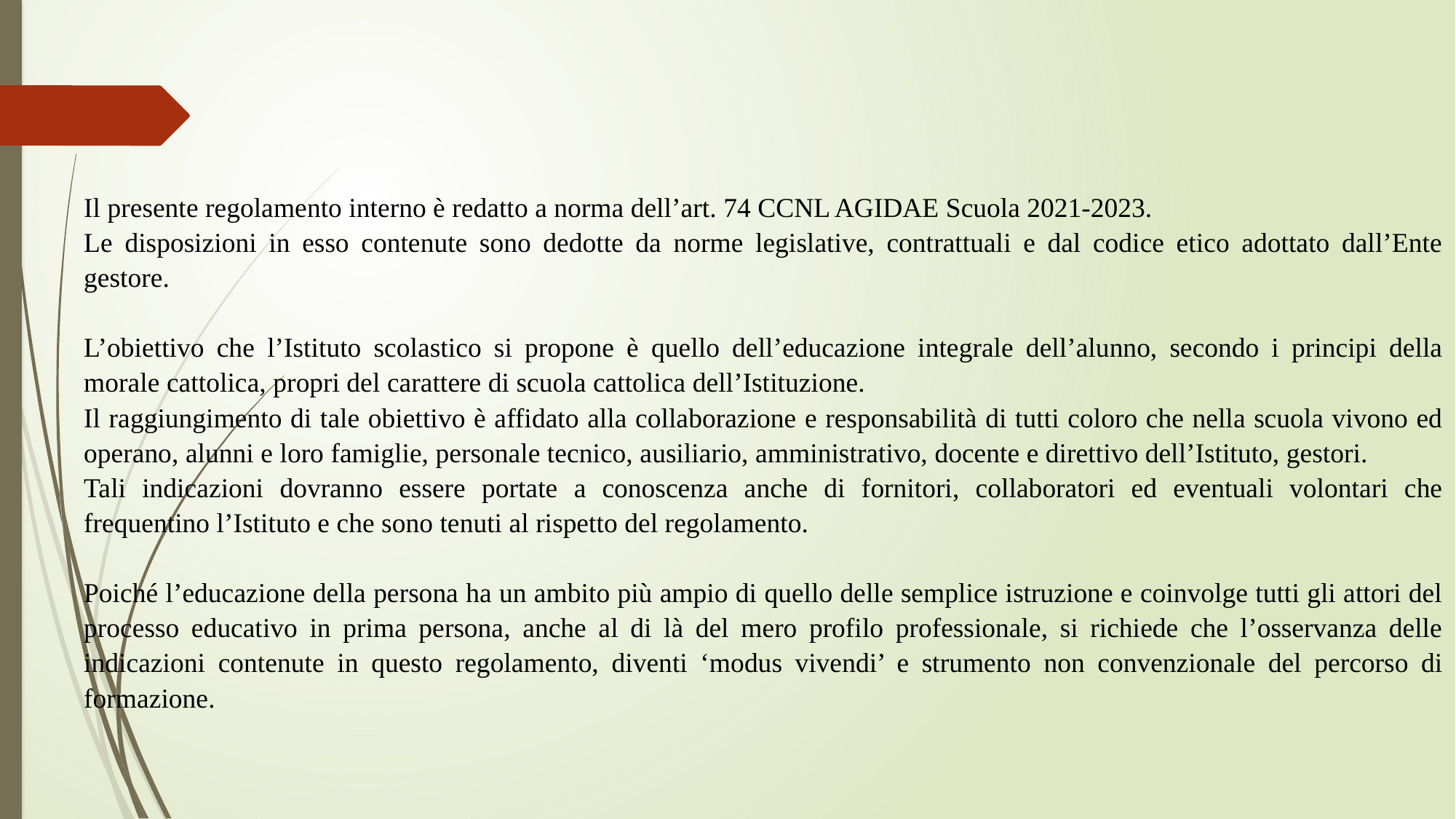

Il presente regolamento interno è redatto a norma dell’art. 74 CCNL AGIDAE Scuola 2021-2023.
Le disposizioni in esso contenute sono dedotte da norme legislative, contrattuali e dal codice etico adottato dall’Ente gestore.

L’obiettivo che l’Istituto scolastico si propone è quello dell’educazione integrale dell’alunno, secondo i principi della morale cattolica, propri del carattere di scuola cattolica dell’Istituzione.
Il raggiungimento di tale obiettivo è affidato alla collaborazione e responsabilità di tutti coloro che nella scuola vivono ed operano, alunni e loro famiglie, personale tecnico, ausiliario, amministrativo, docente e direttivo dell’Istituto, gestori.
Tali indicazioni dovranno essere portate a conoscenza anche di fornitori, collaboratori ed eventuali volontari che frequentino l’Istituto e che sono tenuti al rispetto del regolamento.

Poiché l’educazione della persona ha un ambito più ampio di quello delle semplice istruzione e coinvolge tutti gli attori del processo educativo in prima persona, anche al di là del mero profilo professionale, si richiede che l’osservanza delle indicazioni contenute in questo regolamento, diventi ‘modus vivendi’ e strumento non convenzionale del percorso di formazione.